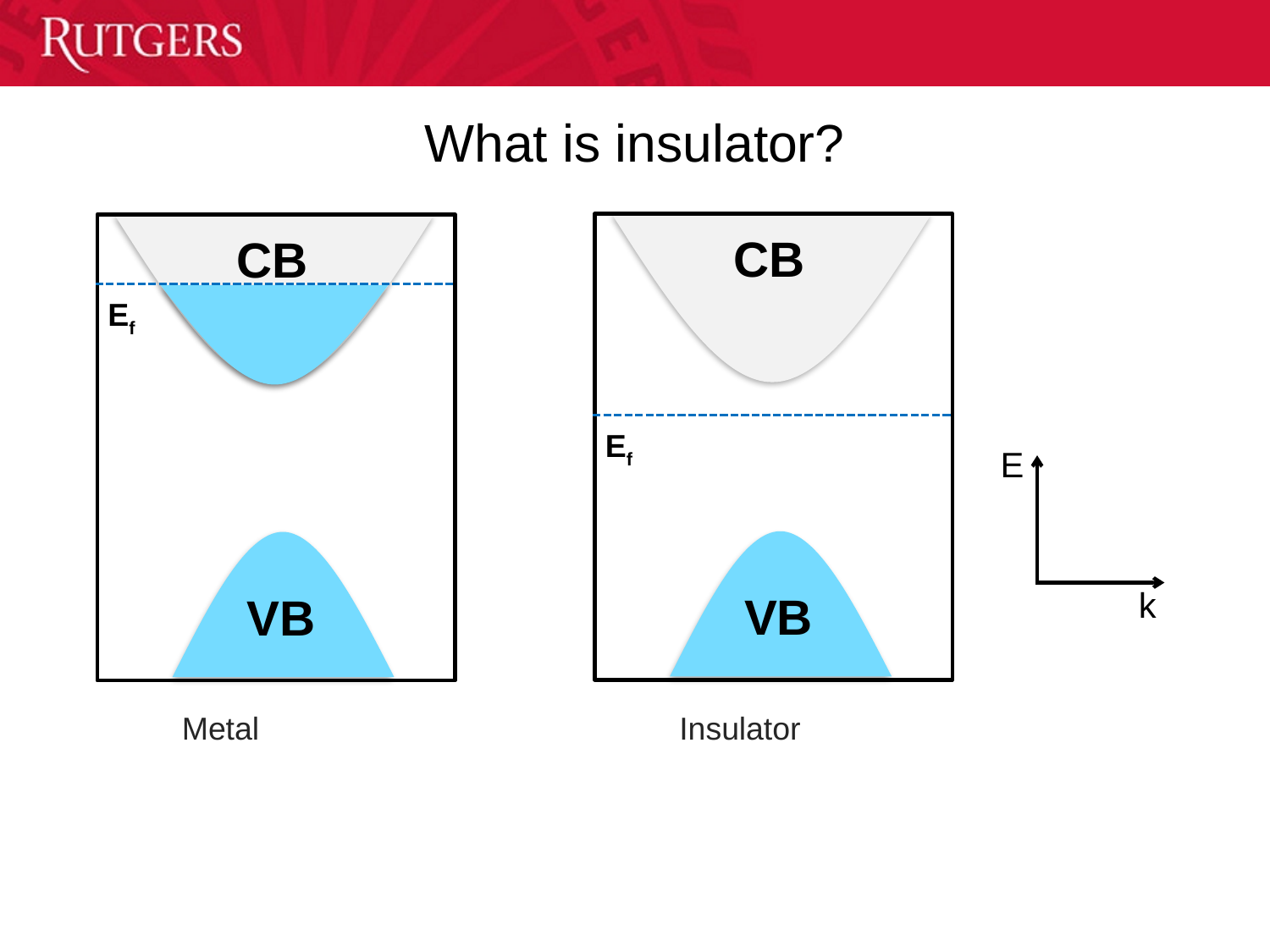

# What is insulator?

CB

VB

CB

VB
Ef
Ef
E
k
Metal
Insulator